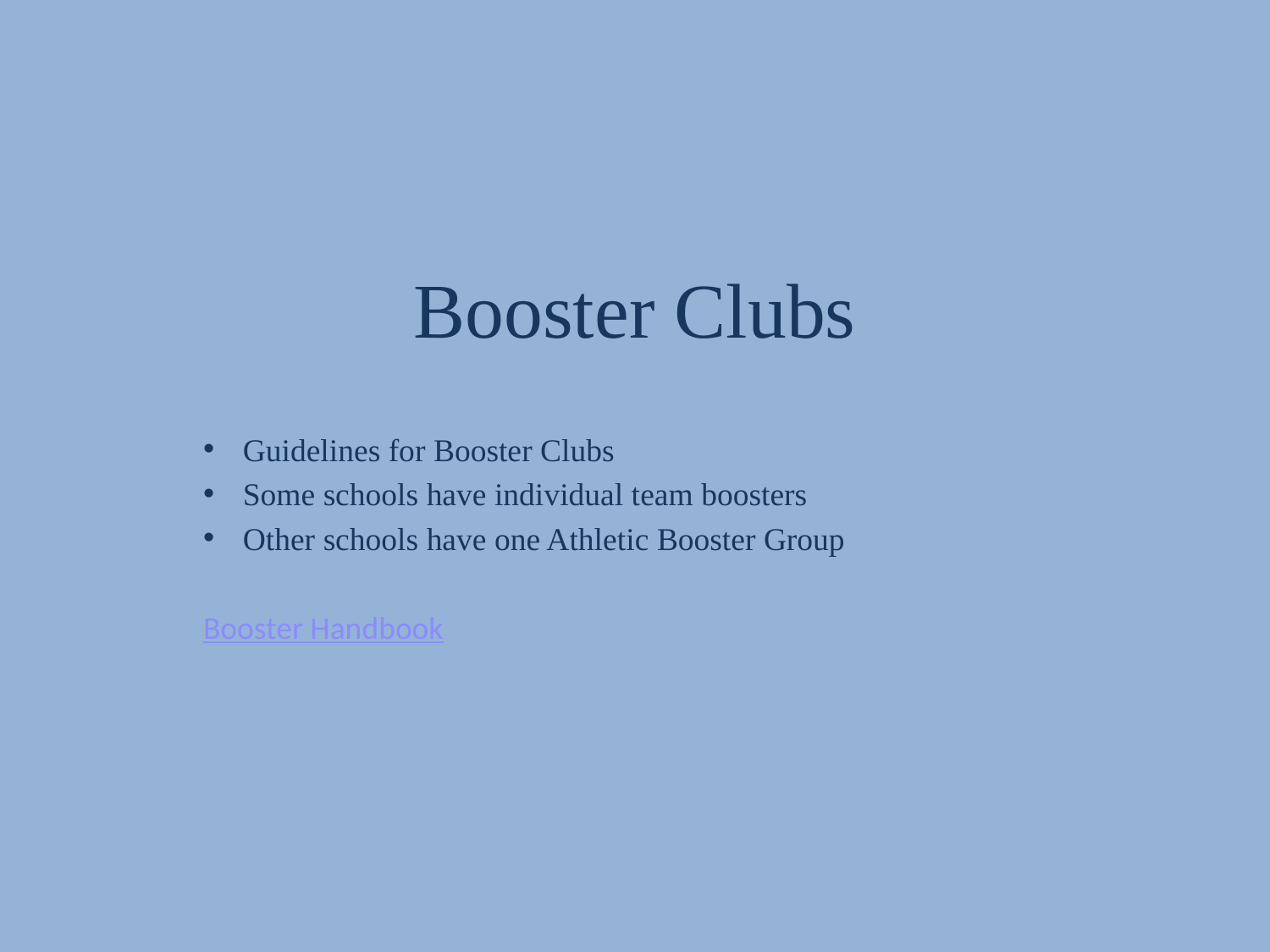

# Booster Clubs
Guidelines for Booster Clubs
Some schools have individual team boosters
Other schools have one Athletic Booster Group

Booster Handbook